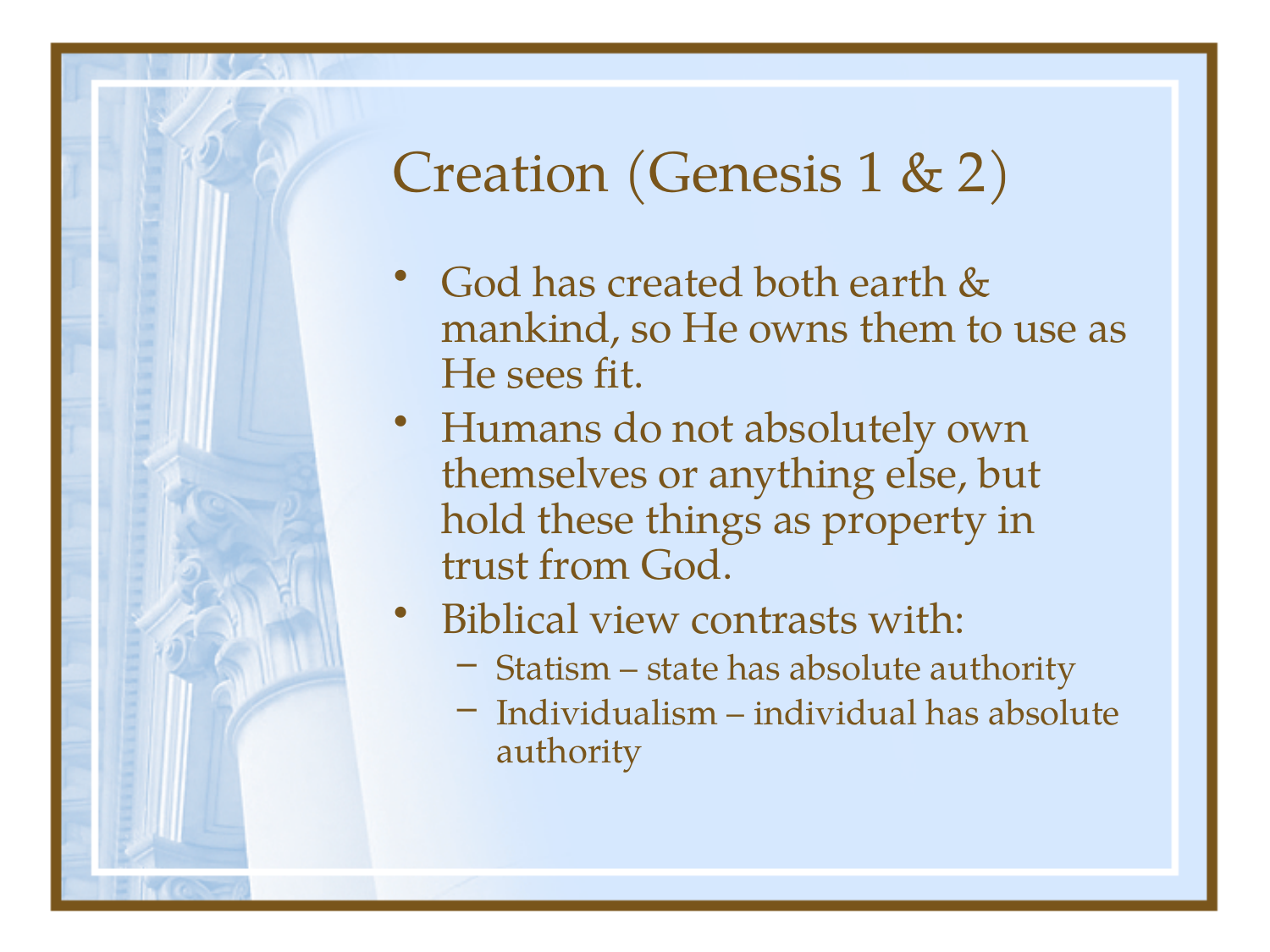

# Creation (Genesis 1 & 2)
God has created both earth & mankind, so He owns them to use as He sees fit.
Humans do not absolutely own themselves or anything else, but hold these things as property in trust from God.
Biblical view contrasts with:
Statism – state has absolute authority
Individualism – individual has absolute authority